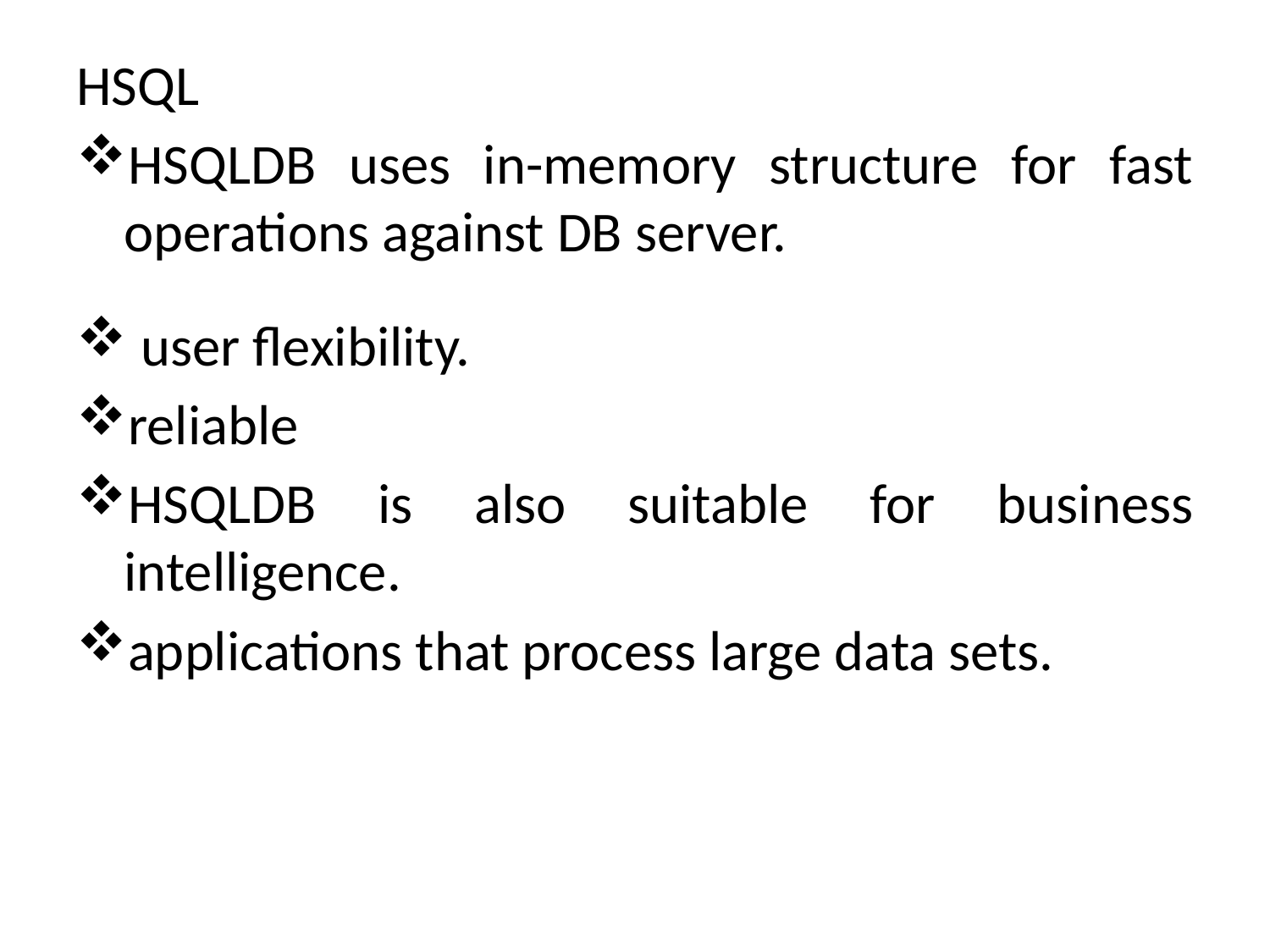

HSQL
HSQLDB uses in-memory structure for fast operations against DB server.

 user flexibility.
reliable
HSQLDB is also suitable for business intelligence.
applications that process large data sets.